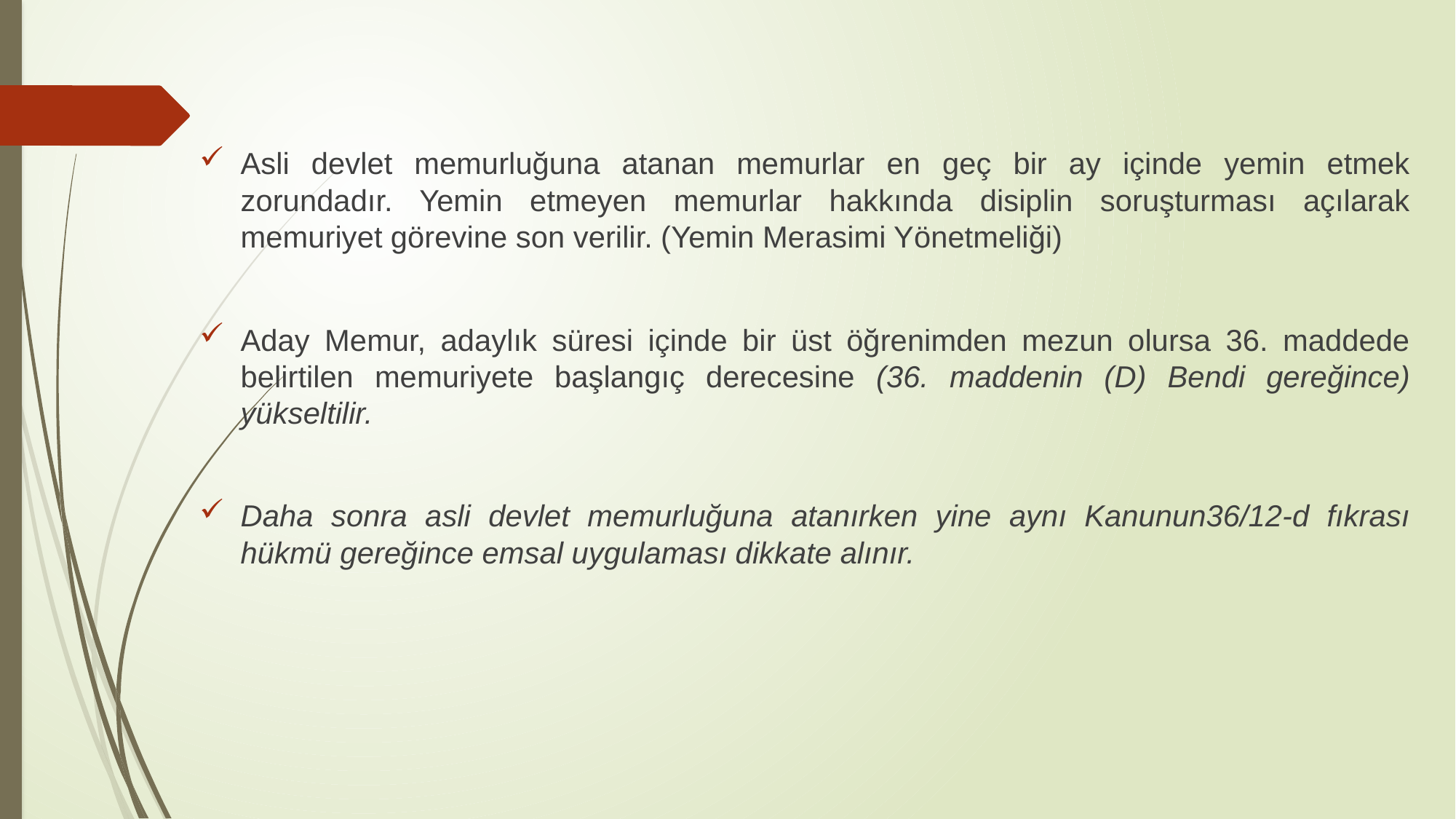

Asli devlet memurluğuna atanan memurlar en geç bir ay içinde yemin etmek zorundadır. Yemin etmeyen memurlar hakkında disiplin soruşturması açılarak memuriyet görevine son verilir. (Yemin Merasimi Yönetmeliği)

Aday Memur, adaylık süresi içinde bir üst öğrenimden mezun olursa 36. maddede belirtilen memuriyete başlangıç derecesine (36. maddenin (D) Bendi gereğince) yükseltilir.

Daha sonra asli devlet memurluğuna atanırken yine aynı Kanunun36/12-d fıkrası hükmü gereğince emsal uygulaması dikkate alınır.